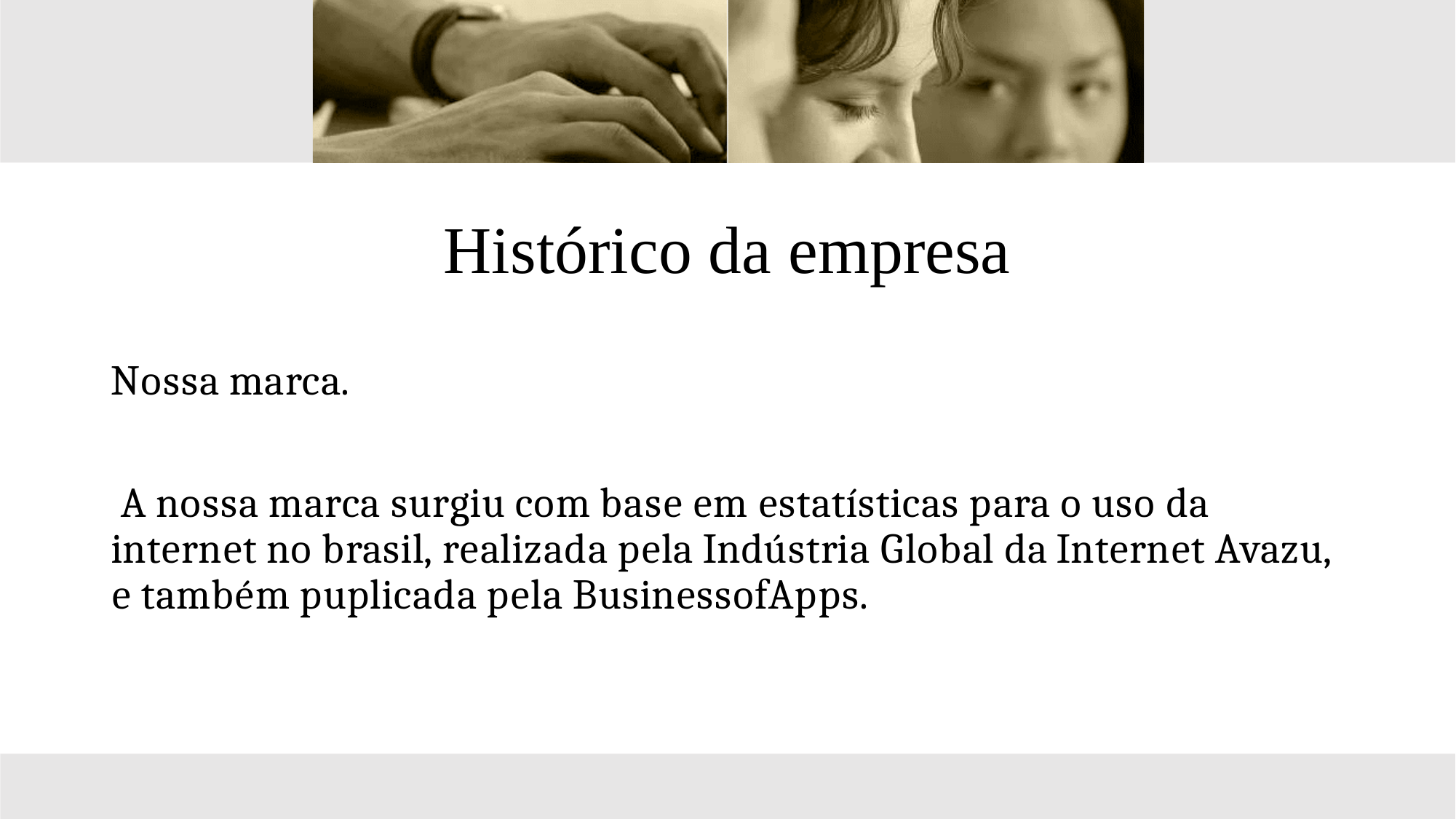

# Histórico da empresa
Nossa marca.

 A nossa marca surgiu com base em estatísticas para o uso da internet no brasil, realizada pela Indústria Global da Internet Avazu, e também puplicada pela BusinessofApps.